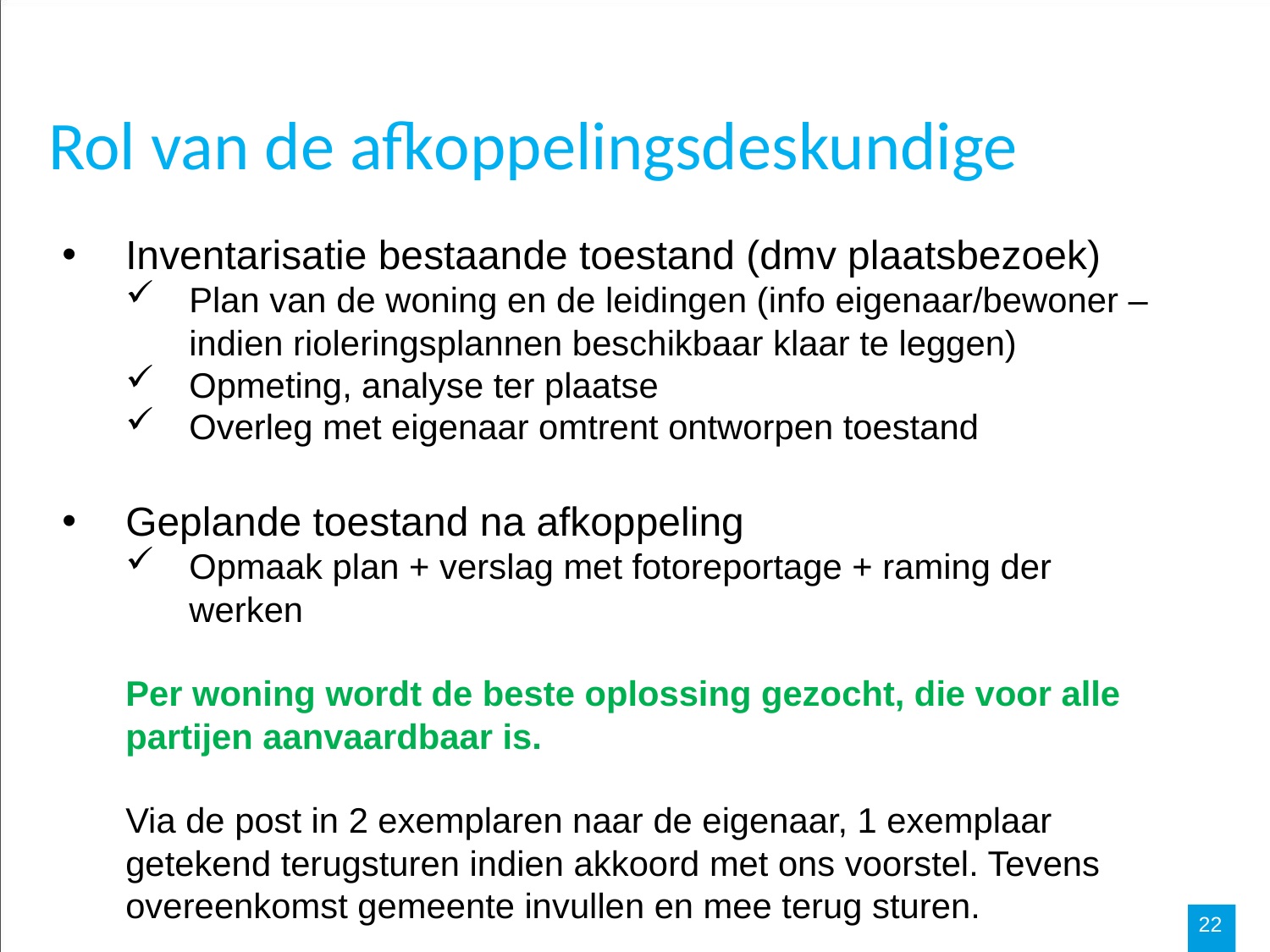

Rol van de afkoppelingsdeskundige
Inventarisatie bestaande toestand (dmv plaatsbezoek)
Plan van de woning en de leidingen (info eigenaar/bewoner – indien rioleringsplannen beschikbaar klaar te leggen)
Opmeting, analyse ter plaatse
Overleg met eigenaar omtrent ontworpen toestand

Geplande toestand na afkoppeling
Opmaak plan + verslag met fotoreportage + raming der werken

Per woning wordt de beste oplossing gezocht, die voor alle partijen aanvaardbaar is.

Via de post in 2 exemplaren naar de eigenaar, 1 exemplaar getekend terugsturen indien akkoord met ons voorstel. Tevens overeenkomst gemeente invullen en mee terug sturen.